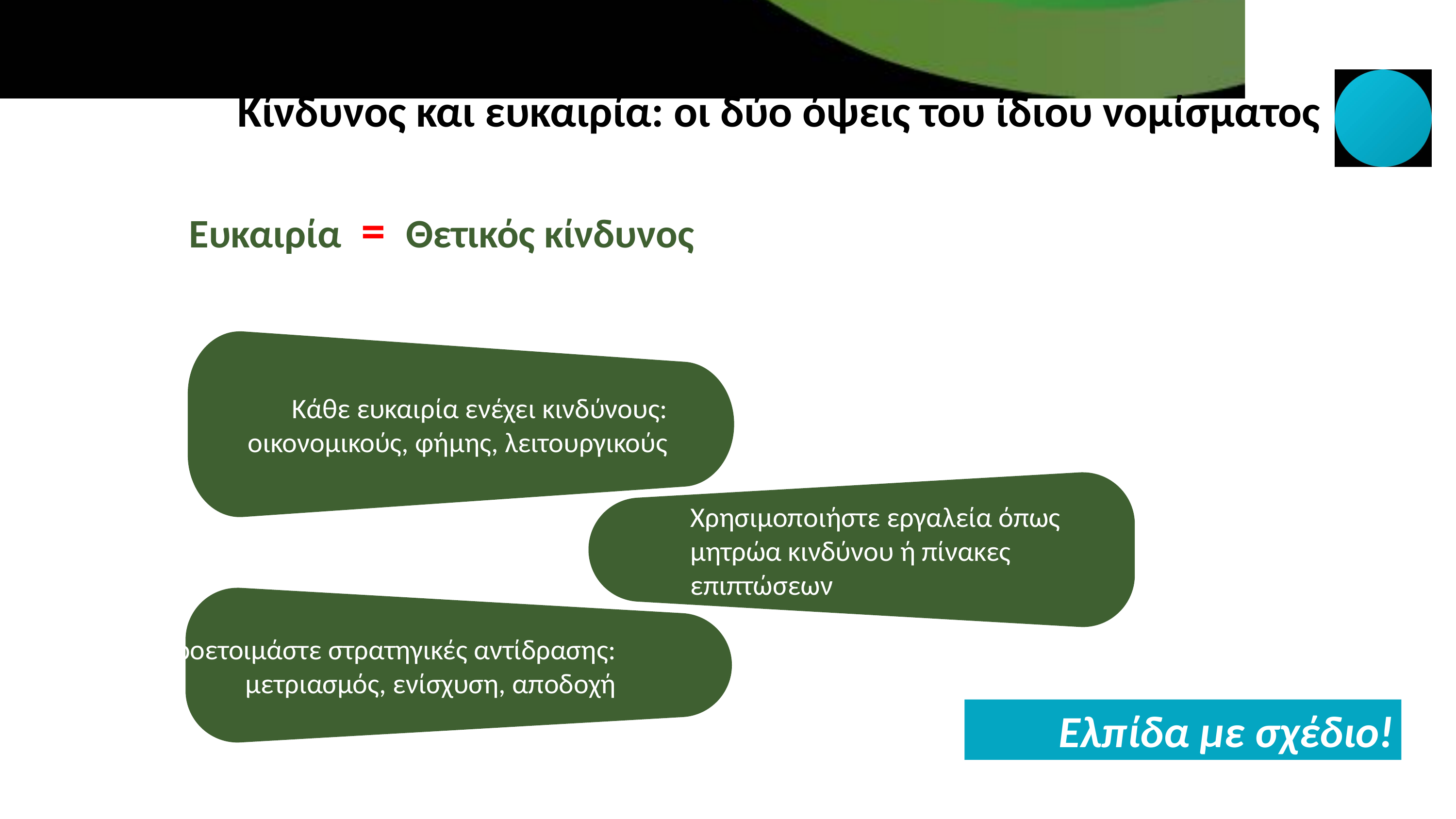

Κίνδυνος και ευκαιρία: οι δύο όψεις του ίδιου νομίσματος
Ευκαιρία  =  Θετικός κίνδυνος

Κάθε ευκαιρία ενέχει κινδύνους: οικονομικούς, φήμης, λειτουργικούς

Χρησιμοποιήστε εργαλεία όπως μητρώα κινδύνου ή πίνακες επιπτώσεων

Προετοιμάστε στρατηγικές αντίδρασης: μετριασμός, ενίσχυση, αποδοχή
Ελπίδα με σχέδιο!